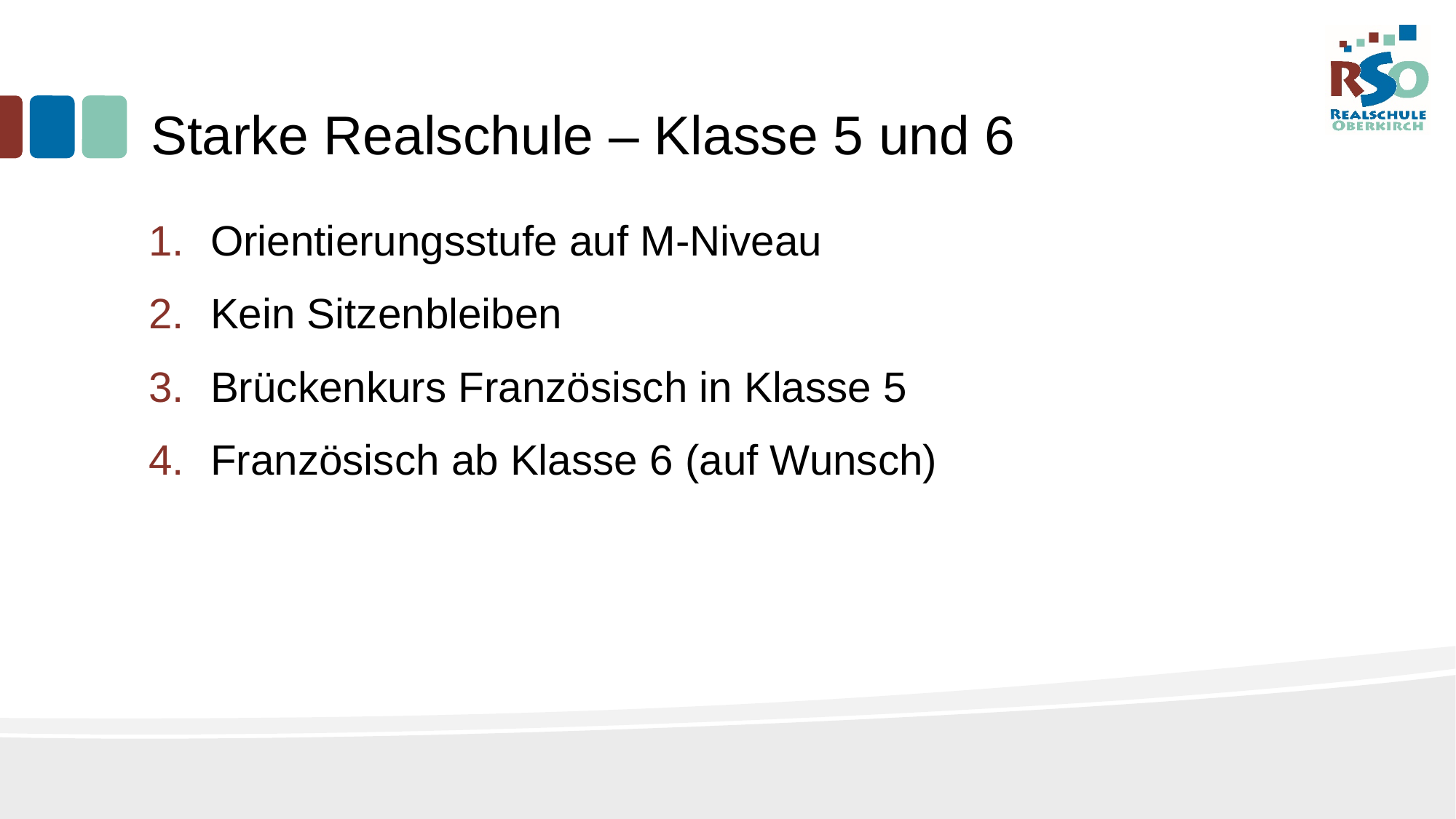

Starke Realschule – Klasse 5 und 6
Orientierungsstufe auf M-Niveau
Kein Sitzenbleiben
Brückenkurs Französisch in Klasse 5
Französisch ab Klasse 6 (auf Wunsch)